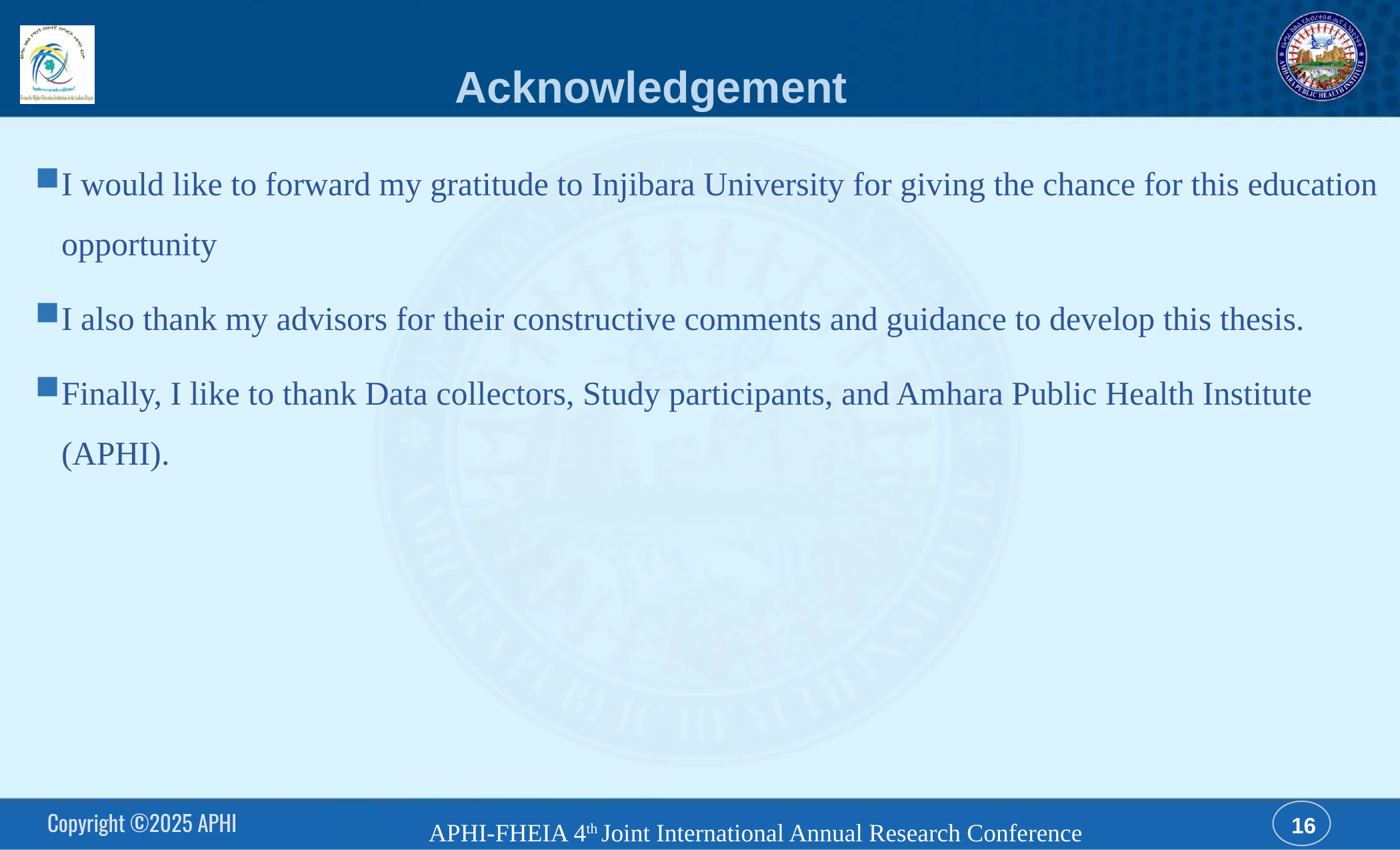

# Acknowledgement
I would like to forward my gratitude to Injibara University for giving the chance for this education opportunity
I also thank my advisors for their constructive comments and guidance to develop this thesis.
Finally, I like to thank Data collectors, Study participants, and Amhara Public Health Institute (APHI).
APHI-FHEIA 4th Joint International Annual Research Conference
16